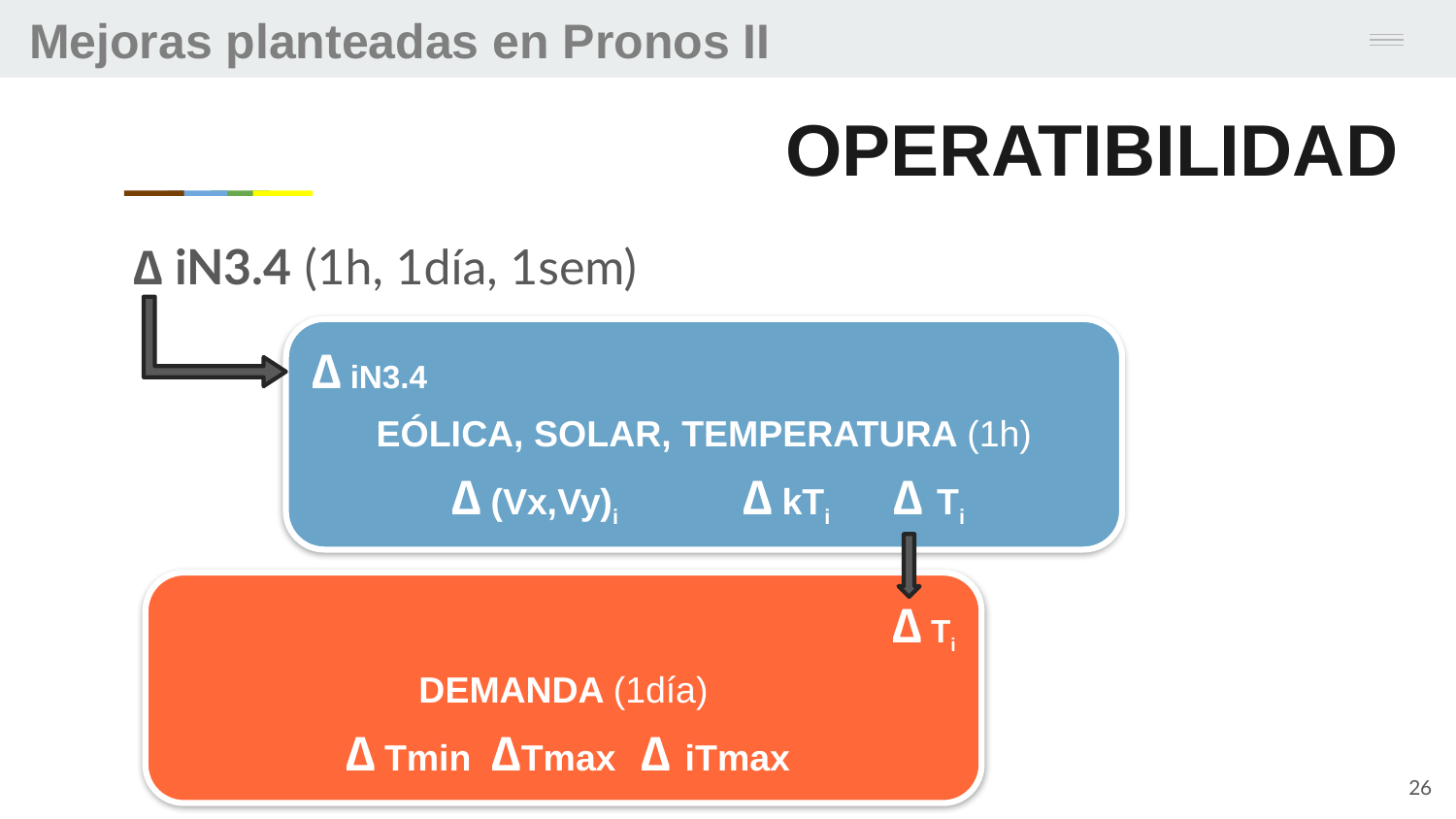

Mejoras planteadas en Pronos II
# OPERATIBILIDAD
	∆ iN3.4 (1h, 1día, 1sem)

∆ iN3.4
EÓLICA, SOLAR, TEMPERATURA (1h)
 ∆ (Vx,Vy)i	 ∆ kTi	 ∆ Ti

∆ Ti
DEMANDA (1día)
 ∆ Tmin	 ∆Tmax	 ∆ iTmax
26